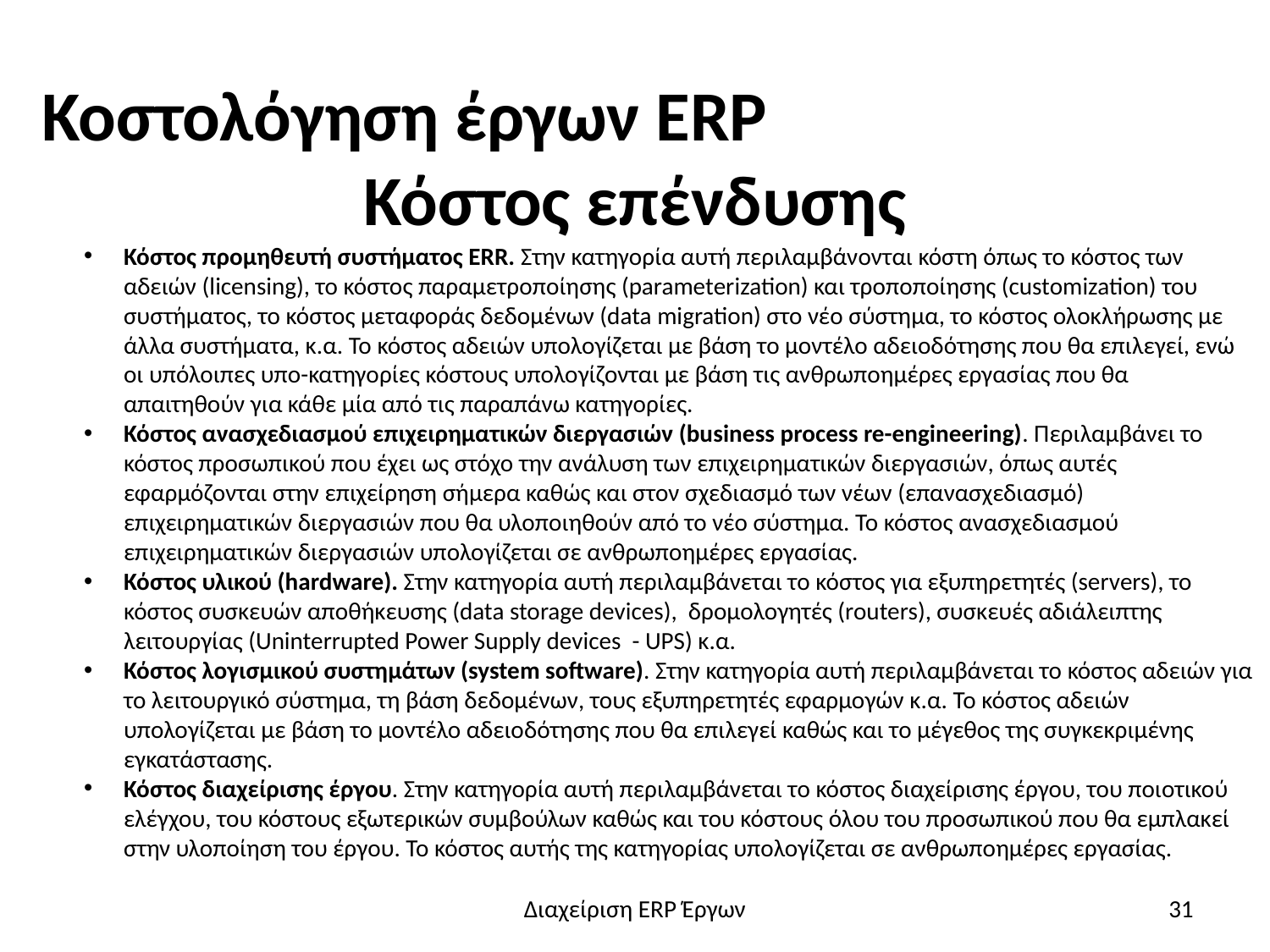

# Κοστολόγηση έργων ERP                              Κόστος επένδυσης
Κόστος προμηθευτή συστήματος ERR. Στην κατηγορία αυτή περιλαμβάνονται κόστη όπως το κόστος των αδειών (licensing), το κόστος παραμετροποίησης (parameterization) και τροποποίησης (customization) του συστήματος, το κόστος μεταφοράς δεδομένων (data migration) στο νέο σύστημα, το κόστος ολοκλήρωσης με άλλα συστήματα, κ.α. Το κόστος αδειών υπολογίζεται με βάση το μοντέλο αδειοδότησης που θα επιλεγεί, ενώ οι υπόλοιπες υπο-κατηγορίες κόστους υπολογίζονται με βάση τις ανθρωποημέρες εργασίας που θα απαιτηθούν για κάθε μία από τις παραπάνω κατηγορίες.
Κόστος ανασχεδιασμού επιχειρηματικών διεργασιών (business process re-engineering). Περιλαμβάνει το κόστος προσωπικού που έχει ως στόχο την ανάλυση των επιχειρηματικών διεργασιών, όπως αυτές εφαρμόζονται στην επιχείρηση σήμερα καθώς και στον σχεδιασμό των νέων (επανασχεδιασμό) επιχειρηματικών διεργασιών που θα υλοποιηθούν από το νέο σύστημα. Το κόστος ανασχεδιασμού επιχειρηματικών διεργασιών υπολογίζεται σε ανθρωποημέρες εργασίας.
Κόστος υλικού (hardware). Στην κατηγορία αυτή περιλαμβάνεται το κόστος για εξυπηρετητές (servers), το κόστος συσκευών αποθήκευσης (data storage devices),  δρομολογητές (routers), συσκευές αδιάλειπτης λειτουργίας (Uninterrupted Power Supply devices  - UPS) κ.α.
Κόστος λογισμικού συστημάτων (system software). Στην κατηγορία αυτή περιλαμβάνεται το κόστος αδειών για το λειτουργικό σύστημα, τη βάση δεδομένων, τους εξυπηρετητές εφαρμογών κ.α. Το κόστος αδειών υπολογίζεται με βάση το μοντέλο αδειοδότησης που θα επιλεγεί καθώς και το μέγεθος της συγκεκριμένης εγκατάστασης.
Κόστος διαχείρισης έργου. Στην κατηγορία αυτή περιλαμβάνεται το κόστος διαχείρισης έργου, του ποιοτικού ελέγχου, του κόστους εξωτερικών συμβούλων καθώς και του κόστους όλου του προσωπικού που θα εμπλακεί στην υλοποίηση του έργου. Το κόστος αυτής της κατηγορίας υπολογίζεται σε ανθρωποημέρες εργασίας.
Διαχείριση ERP Έργων
31